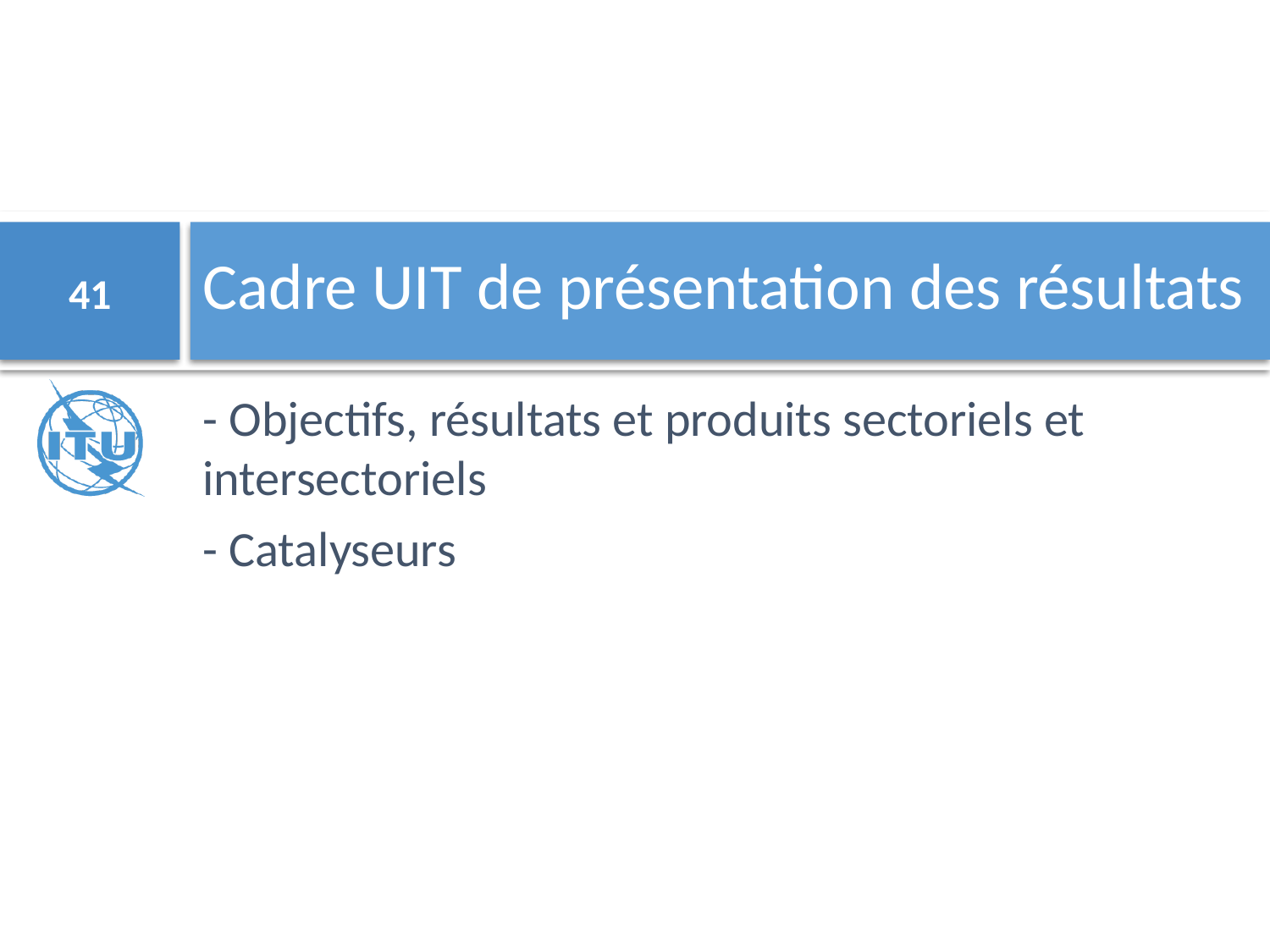

# Cadre UIT de présentation des résultats
41
- Objectifs, résultats et produits sectoriels et intersectoriels
- Catalyseurs